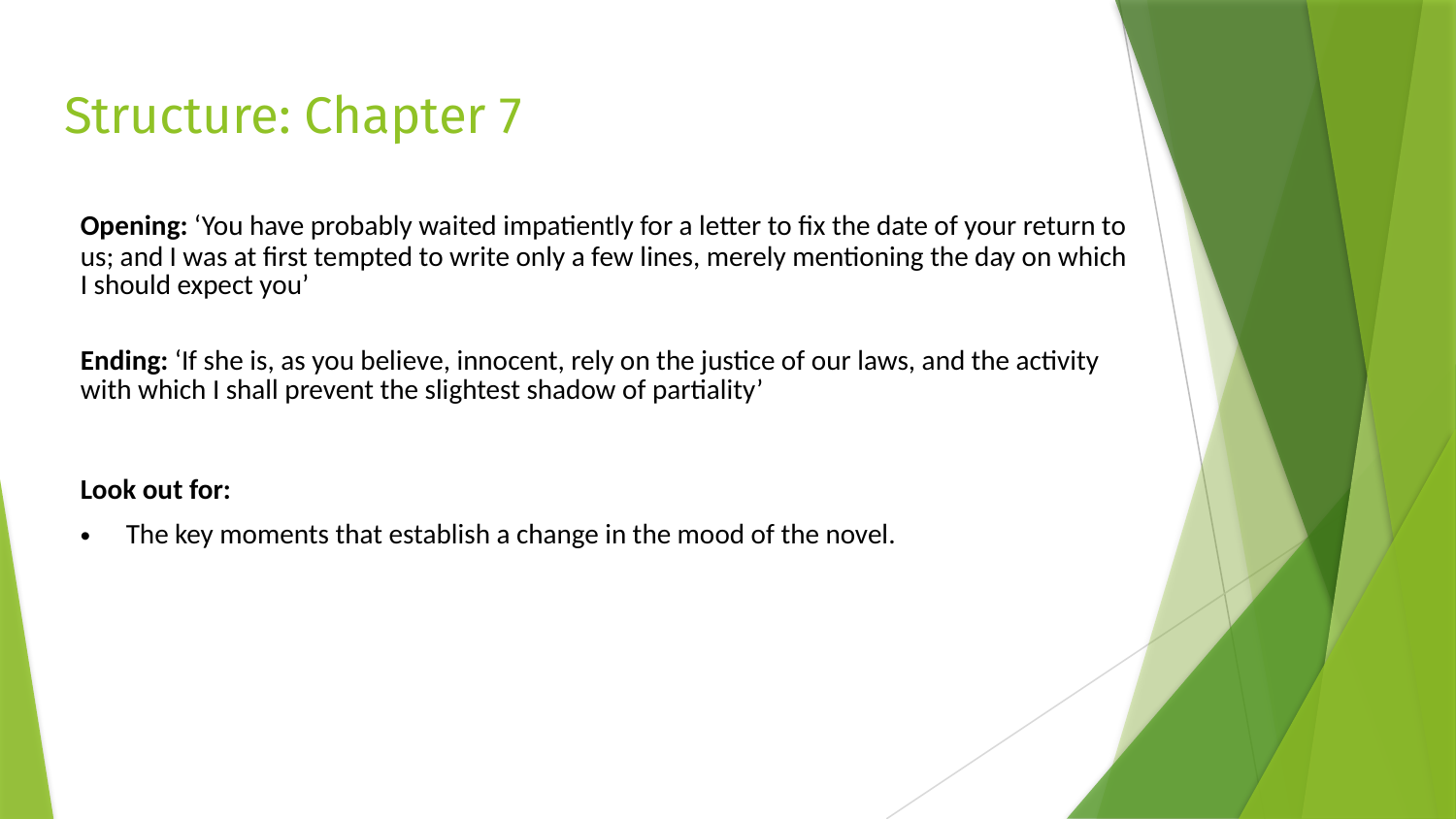

# Structure: Chapter 7
| ​​Opening: ‘You have probably waited impatiently for a letter to fix the date of your return to us; and I was at first tempted to write only a few lines, merely mentioning the day on which I should expect you’ |
| --- |
| Ending: ‘If she is, as you believe, innocent, rely on the justice of our laws, and the activity with which I shall prevent the slightest shadow of partiality’ |
| Look out for: The key moments that establish a change in the mood of the novel. |